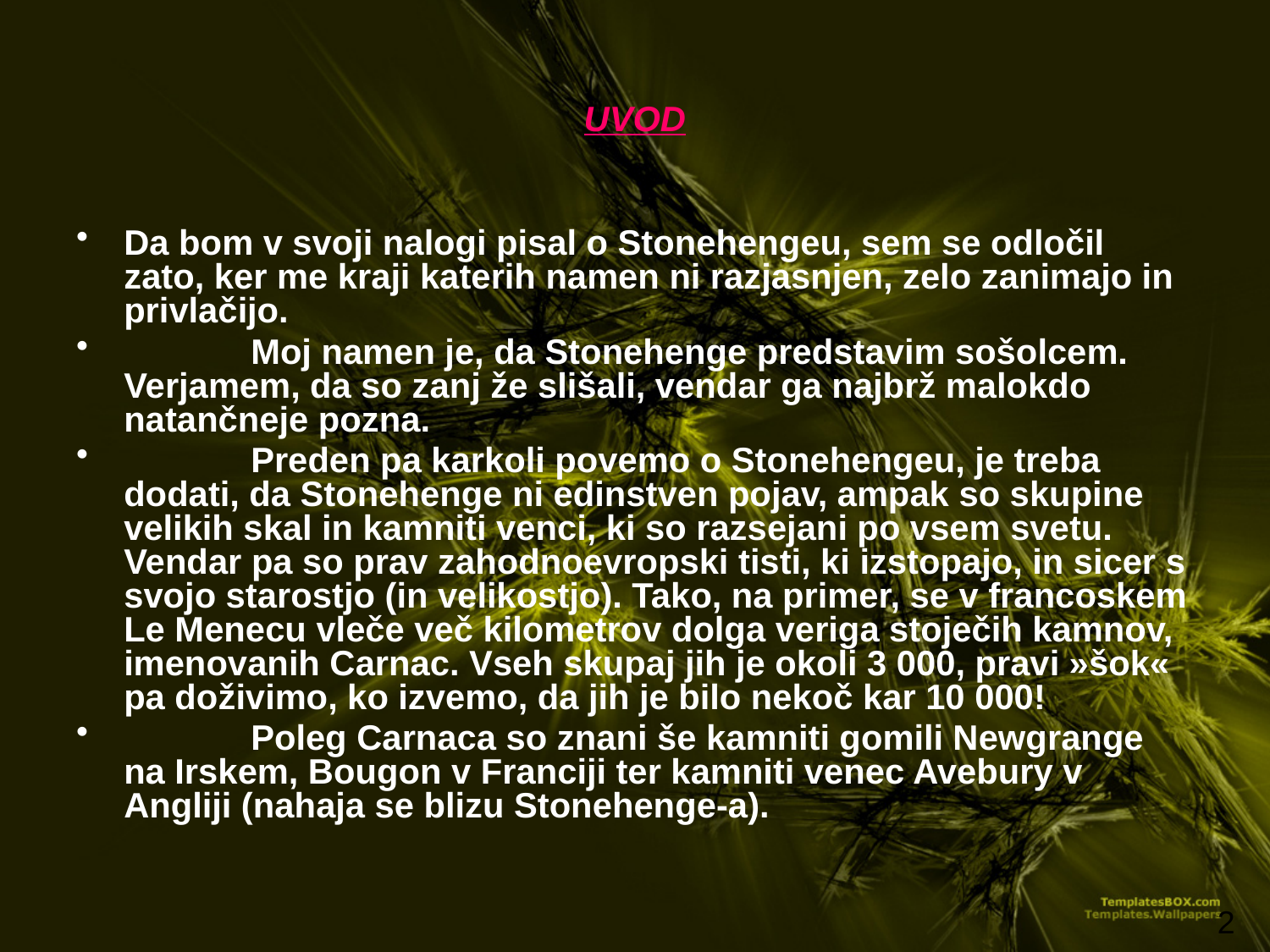

# UVOD
Da bom v svoji nalogi pisal o Stonehengeu, sem se odločil zato, ker me kraji katerih namen ni razjasnjen, zelo zanimajo in privlačijo.
	Moj namen je, da Stonehenge predstavim sošolcem. Verjamem, da so zanj že slišali, vendar ga najbrž malokdo natančneje pozna.
	Preden pa karkoli povemo o Stonehengeu, je treba dodati, da Stonehenge ni edinstven pojav, ampak so skupine velikih skal in kamniti venci, ki so razsejani po vsem svetu. Vendar pa so prav zahodnoevropski tisti, ki izstopajo, in sicer s svojo starostjo (in velikostjo). Tako, na primer, se v francoskem Le Menecu vleče več kilometrov dolga veriga stoječih kamnov, imenovanih Carnac. Vseh skupaj jih je okoli 3 000, pravi »šok« pa doživimo, ko izvemo, da jih je bilo nekoč kar 10 000!
	Poleg Carnaca so znani še kamniti gomili Newgrange na Irskem, Bougon v Franciji ter kamniti venec Avebury v Angliji (nahaja se blizu Stonehenge-a).
2